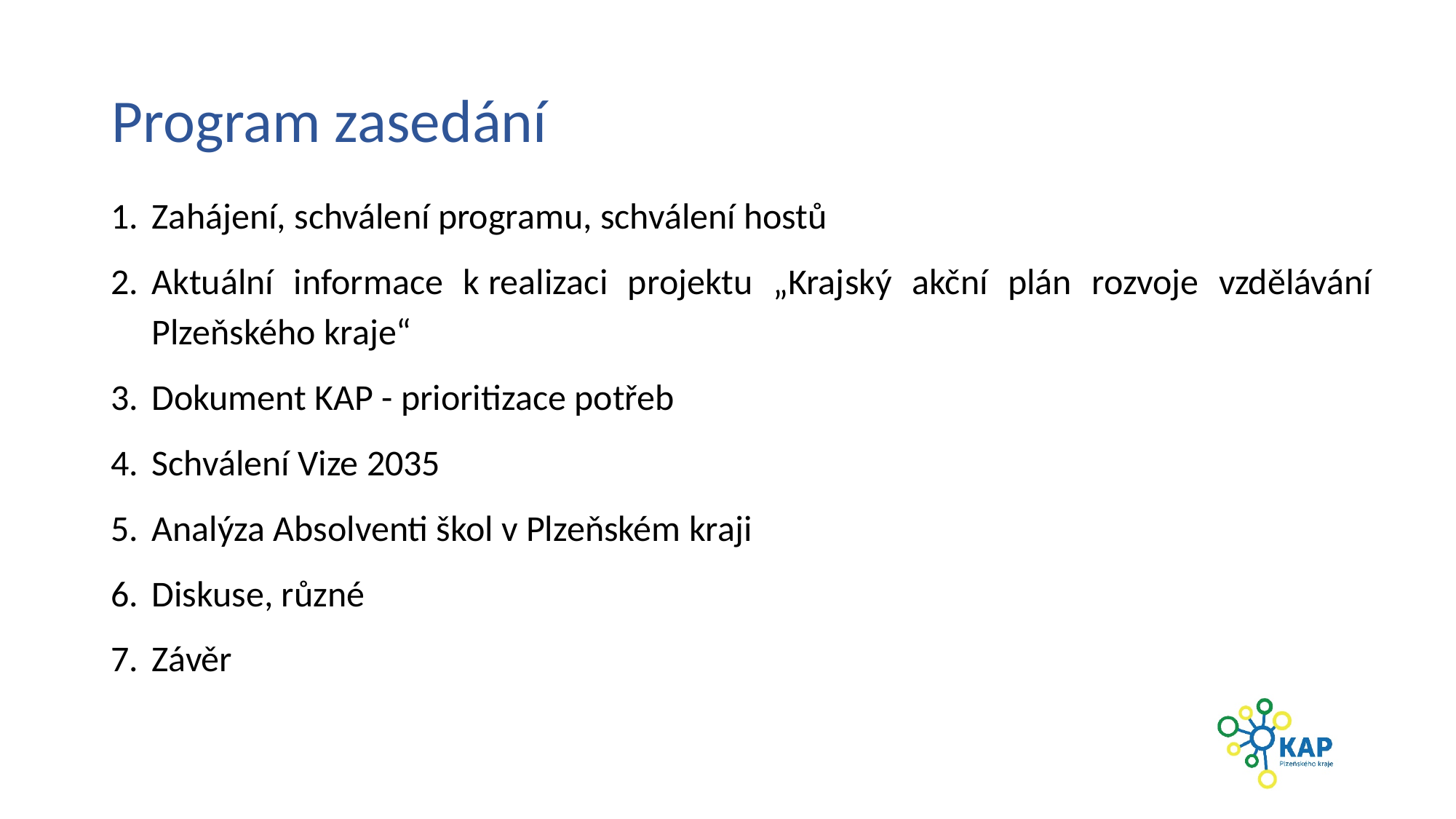

# Program zasedání
Zahájení, schválení programu, schválení hostů
Aktuální informace k realizaci projektu „Krajský akční plán rozvoje vzdělávání Plzeňského kraje“
Dokument KAP - prioritizace potřeb
Schválení Vize 2035
Analýza Absolventi škol v Plzeňském kraji
Diskuse, různé
Závěr